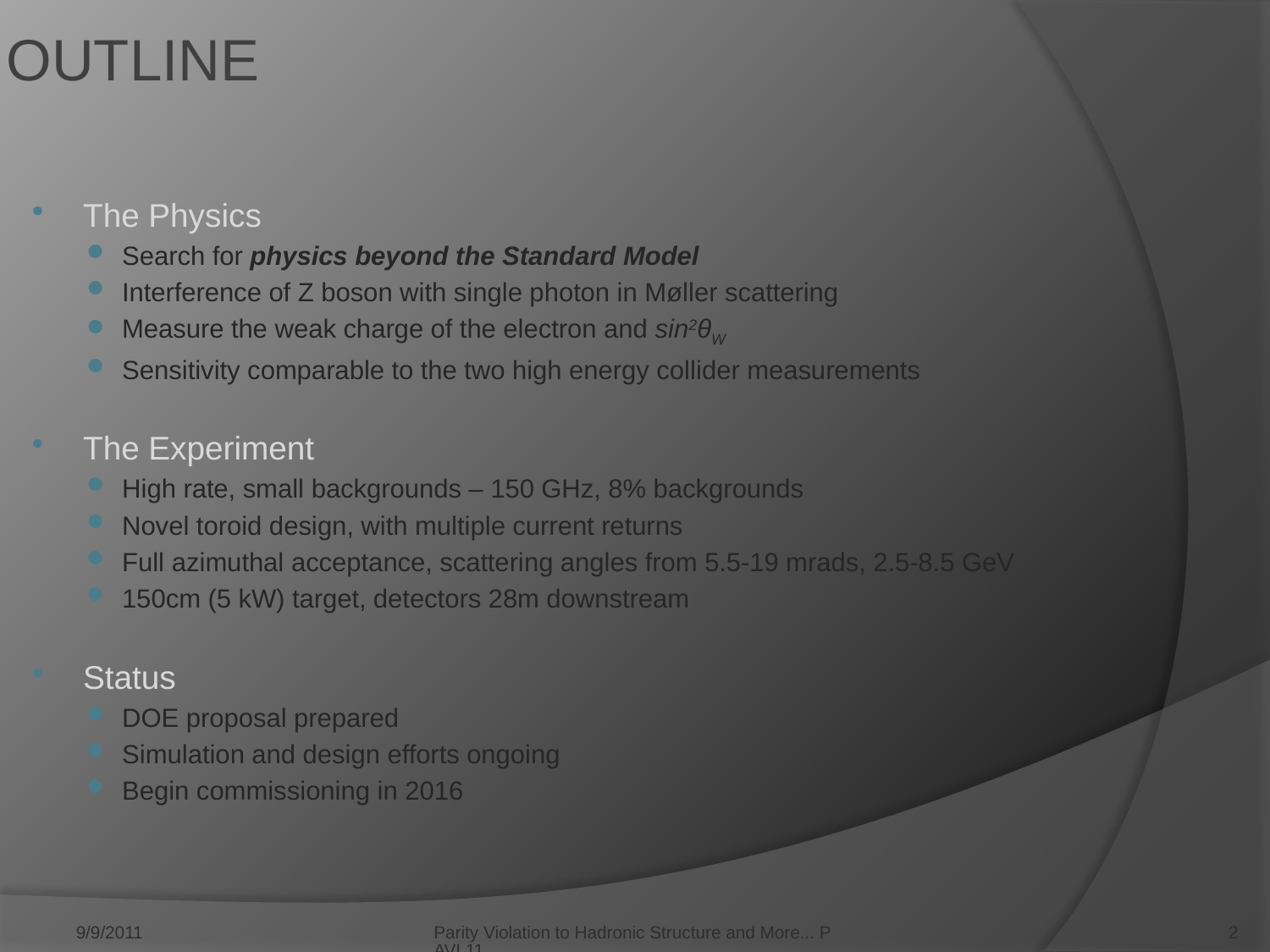

# Outline
The Physics
Search for physics beyond the Standard Model
Interference of Z boson with single photon in Møller scattering
Measure the weak charge of the electron and sin2θW
Sensitivity comparable to the two high energy collider measurements

The Experiment
High rate, small backgrounds – 150 GHz, 8% backgrounds
Novel toroid design, with multiple current returns
Full azimuthal acceptance, scattering angles from 5.5-19 mrads, 2.5-8.5 GeV
150cm (5 kW) target, detectors 28m downstream

Status
DOE proposal prepared
Simulation and design efforts ongoing
Begin commissioning in 2016
9/9/2011
Parity Violation to Hadronic Structure and More... PAVI 11
2